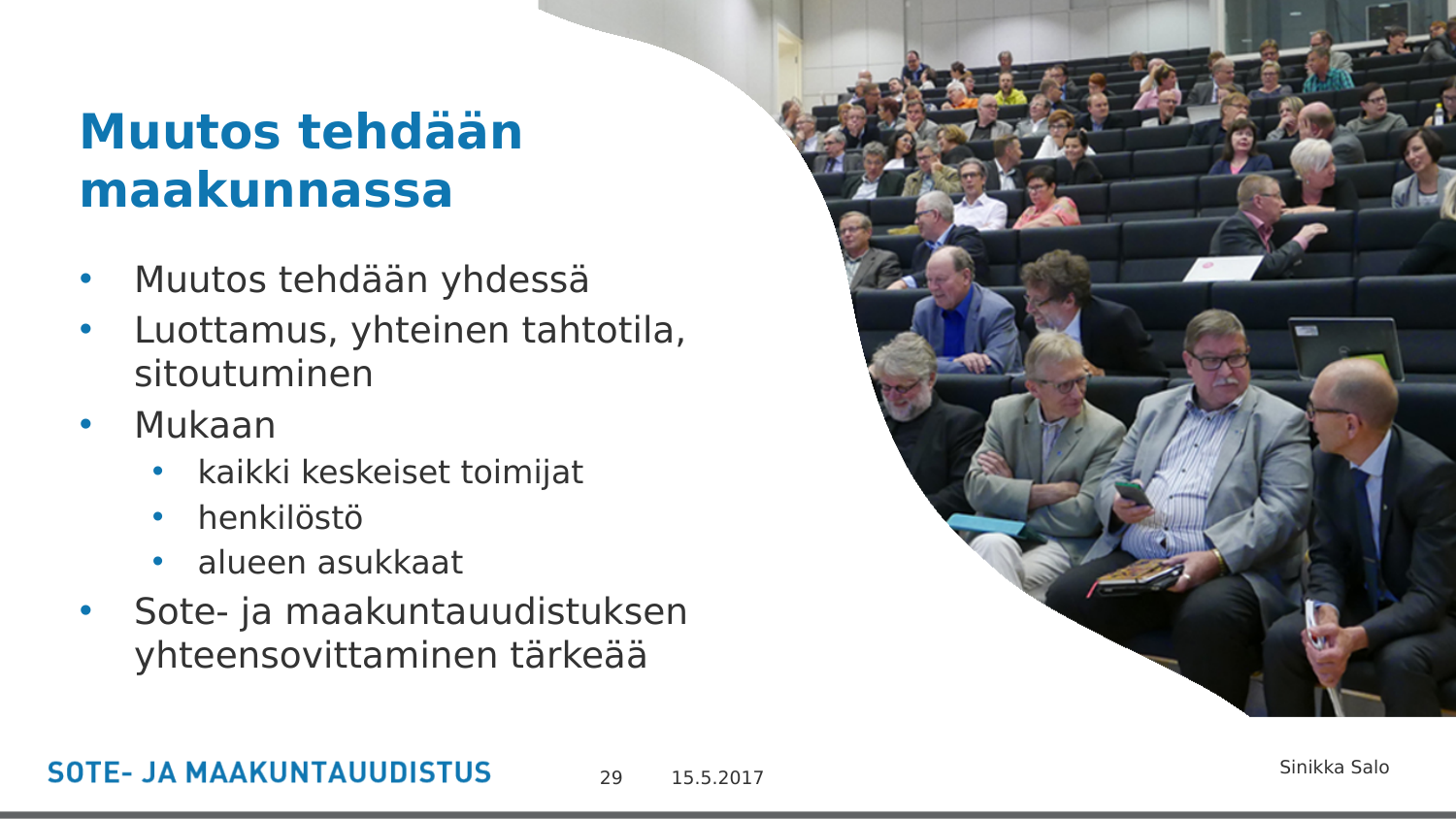

Muutos tehdään maakunnassa
Muutos tehdään yhdessä
Luottamus, yhteinen tahtotila, sitoutuminen
Mukaan
kaikki keskeiset toimijat
henkilöstö
alueen asukkaat
Sote- ja maakuntauudistuksen yhteensovittaminen tärkeää

29
15.5.2017
Sinikka Salo